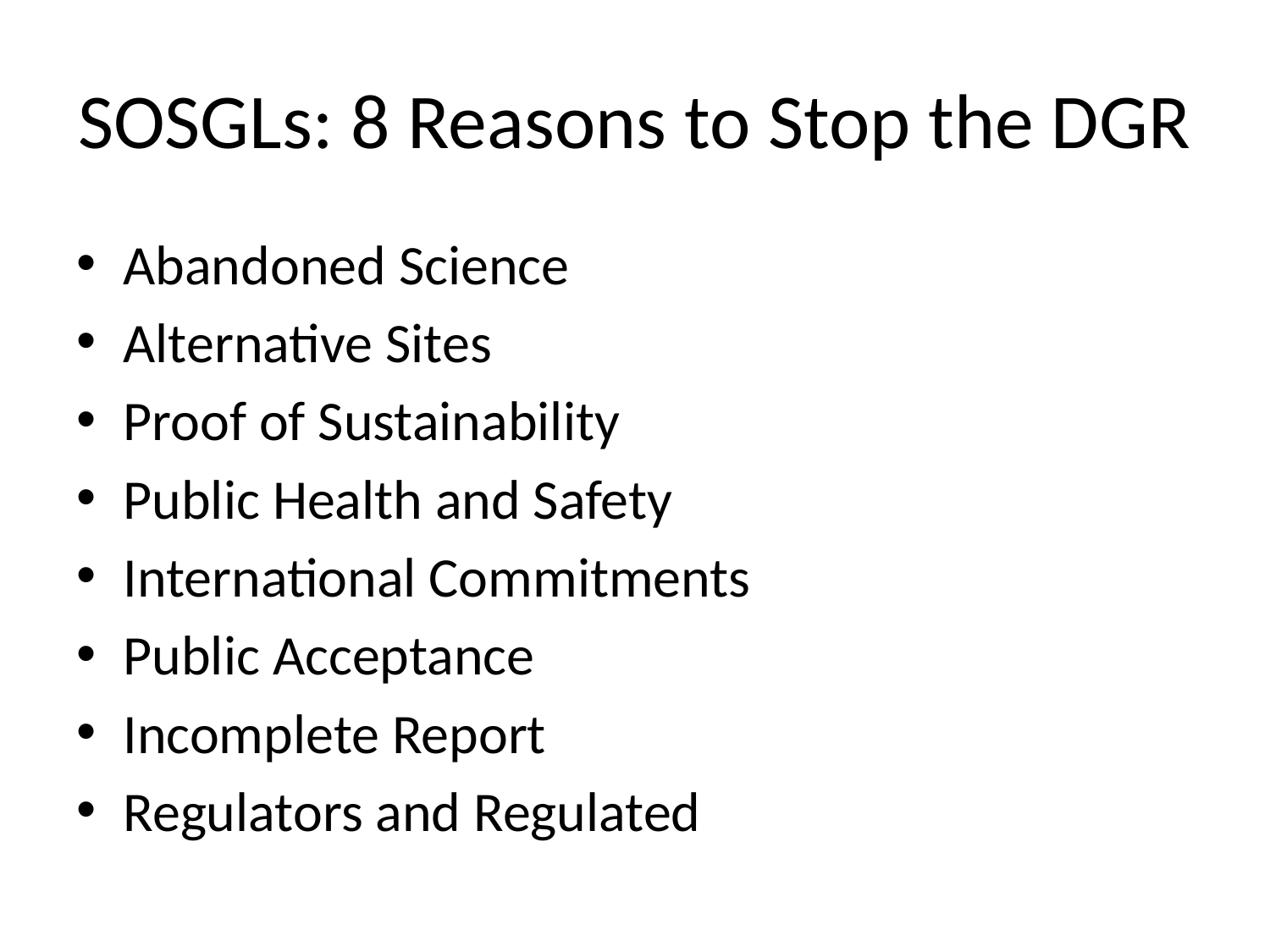

# SOSGLs: 8 Reasons to Stop the DGR
Abandoned Science
Alternative Sites
Proof of Sustainability
Public Health and Safety
International Commitments
Public Acceptance
Incomplete Report
Regulators and Regulated